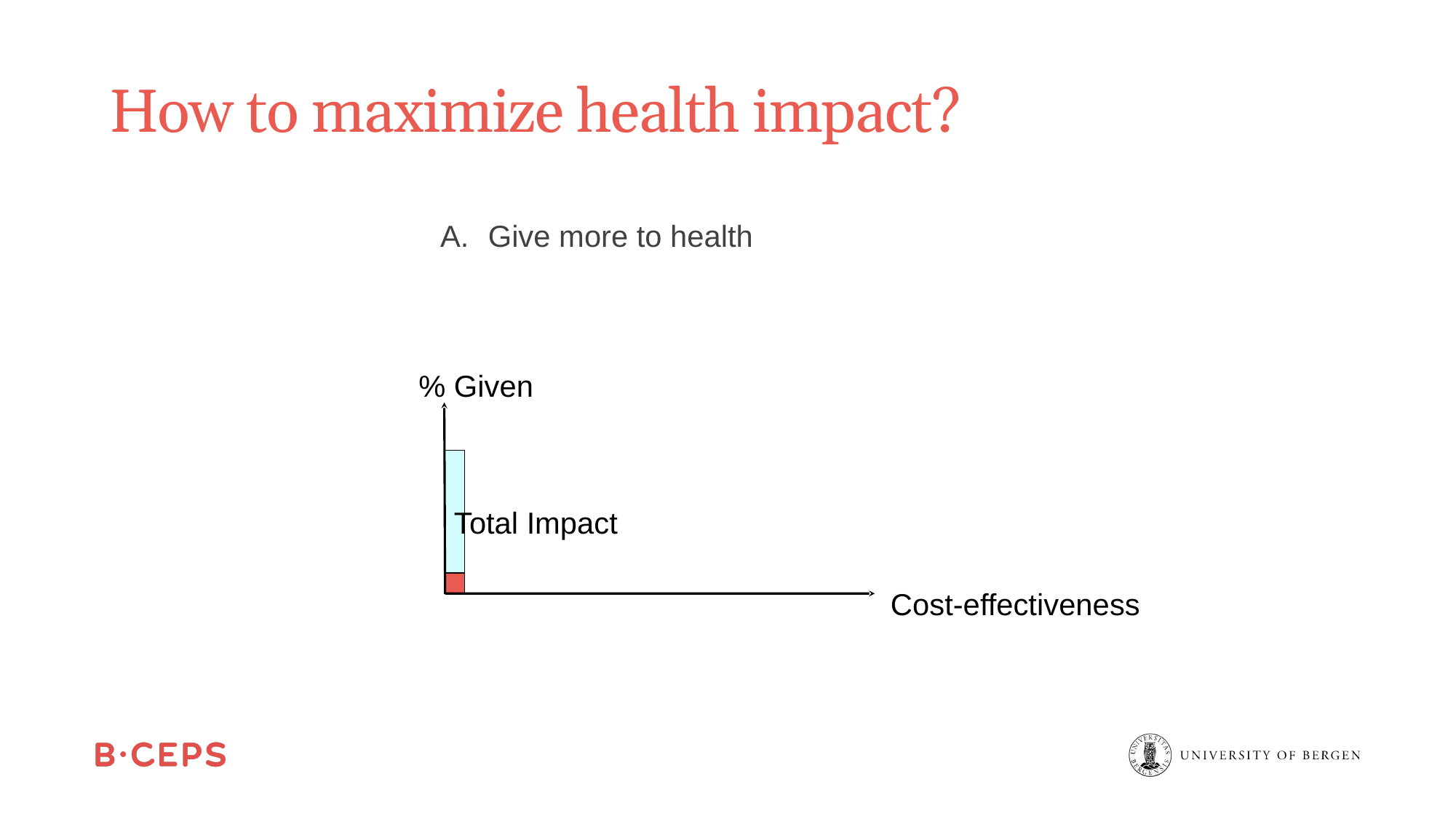

# How to maximize health impact?
Give more to health
% Given

Total Impact

Cost-effectiveness